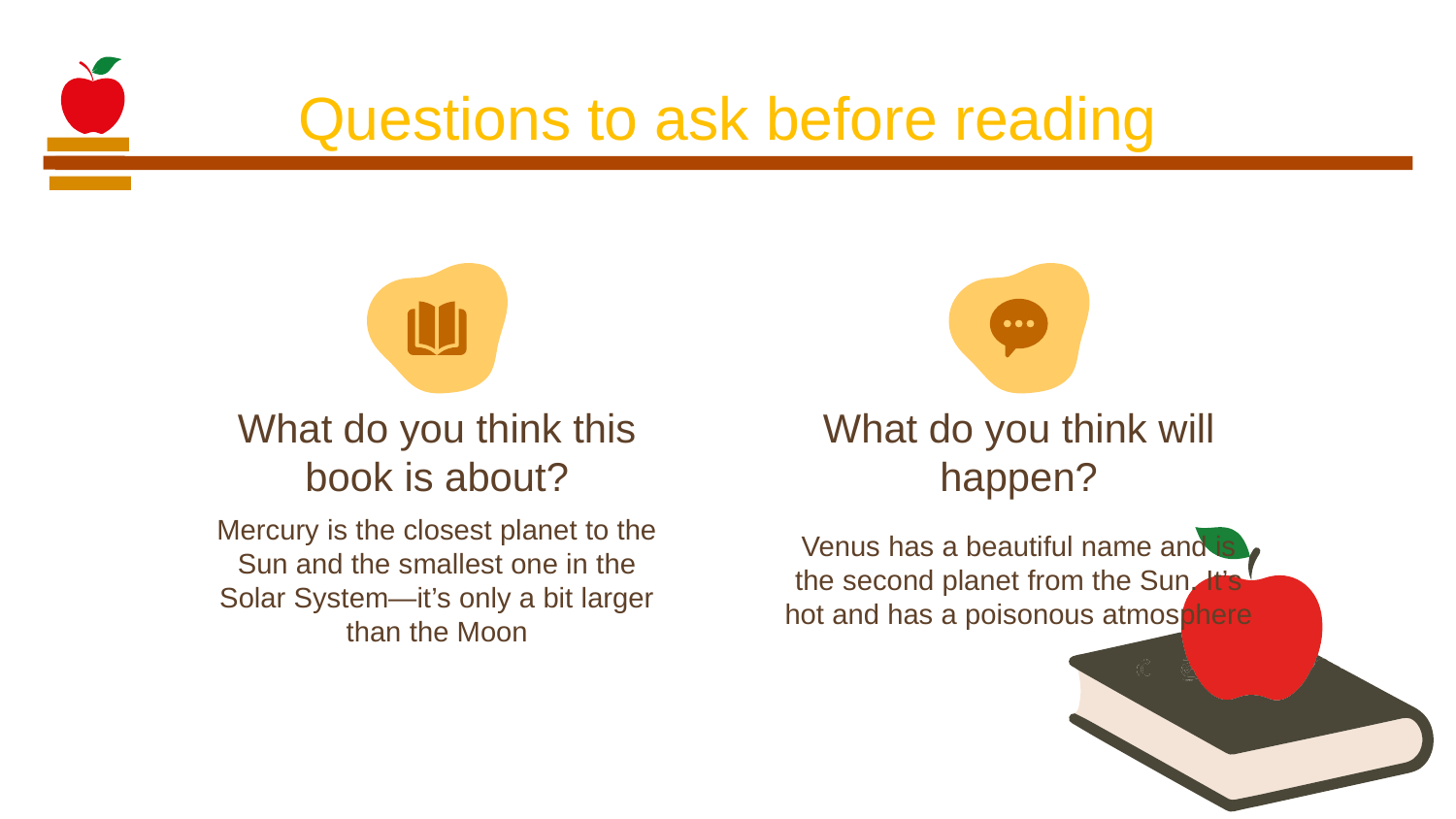

# Questions to ask before reading

What do you think this book is about?
What do you think will happen?
Mercury is the closest planet to the Sun and the smallest one in the Solar System—it’s only a bit larger than the Moon
Venus has a beautiful name and is the second planet from the Sun. It’s hot and has a poisonous atmosphere